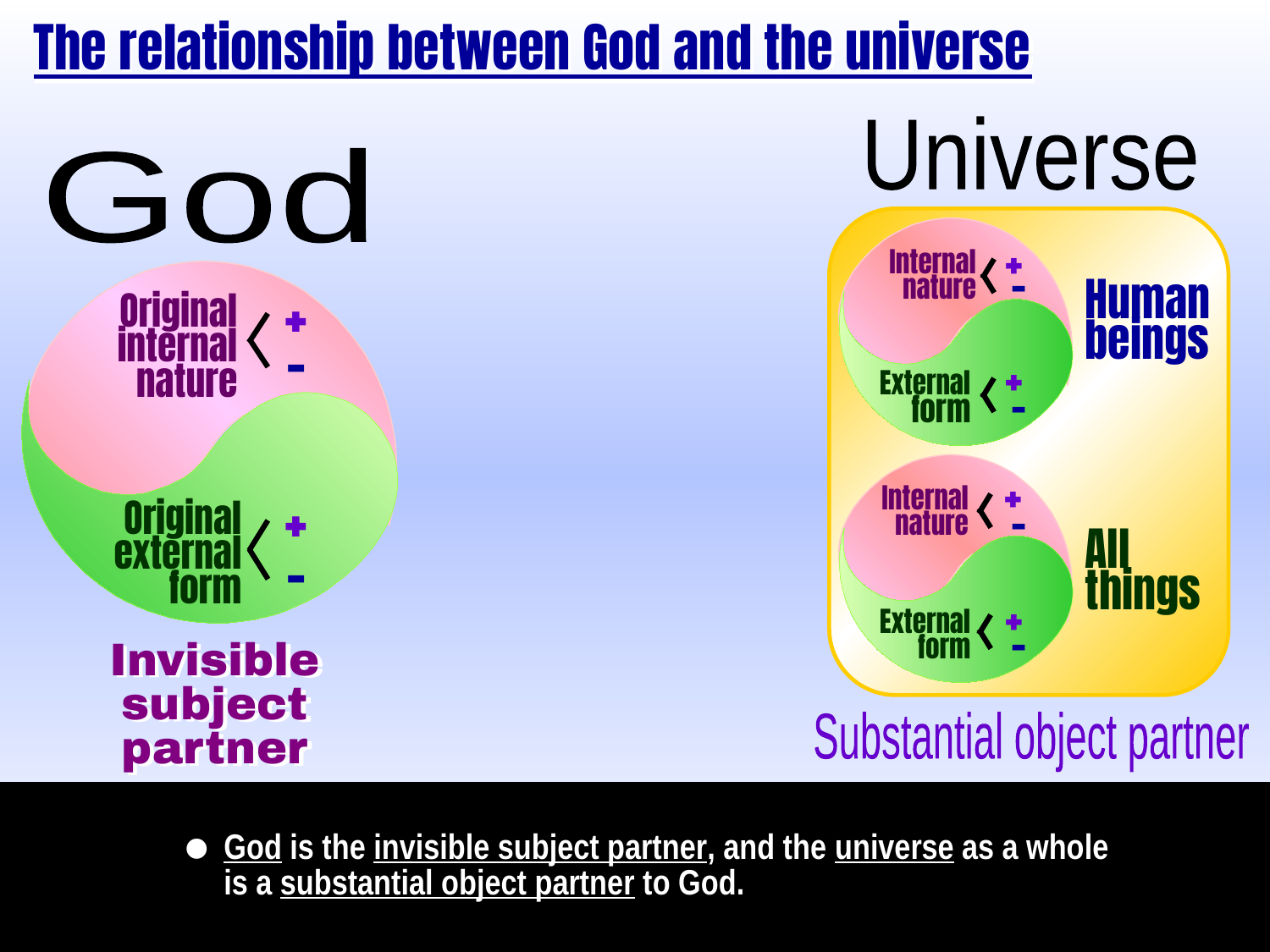

The relationship between God and the universe
Universe
God

+
Internal
nature

-
+
External
form

-

+
Internal
nature

-
+
External
form

-
Human
beings
All
things

+

-
+

-
Original
internal
nature
Original
external
form
Invisible
subject
partner
Substantial object partner

•
God is the invisible subject partner, and the universe as a whole is a substantial object partner to God.